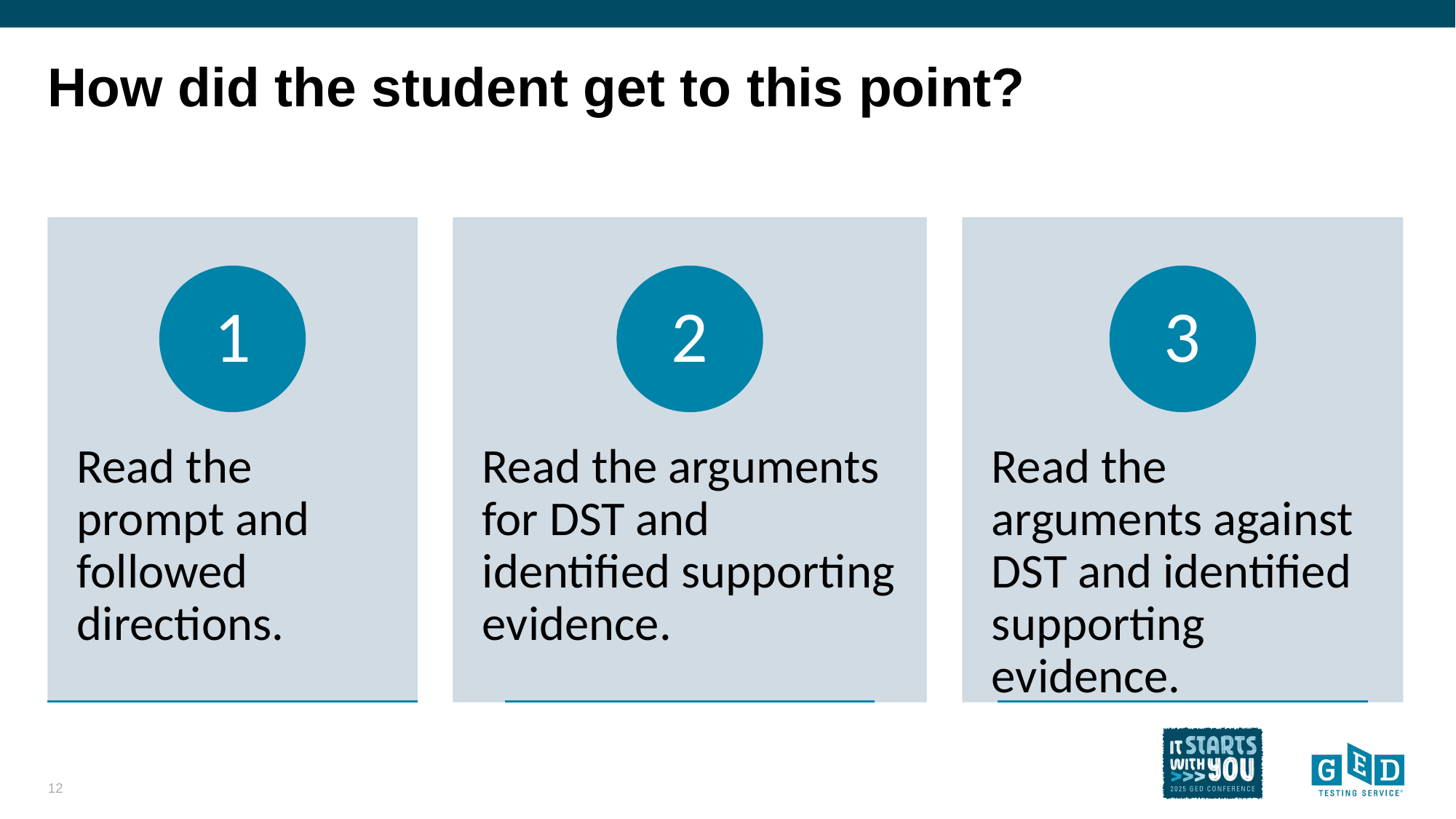

# How did the student get to this point?
Read the prompt and followed directions.
1
Read the arguments for DST and identified supporting evidence.
2
Read the arguments against DST and identified supporting evidence.
3
12